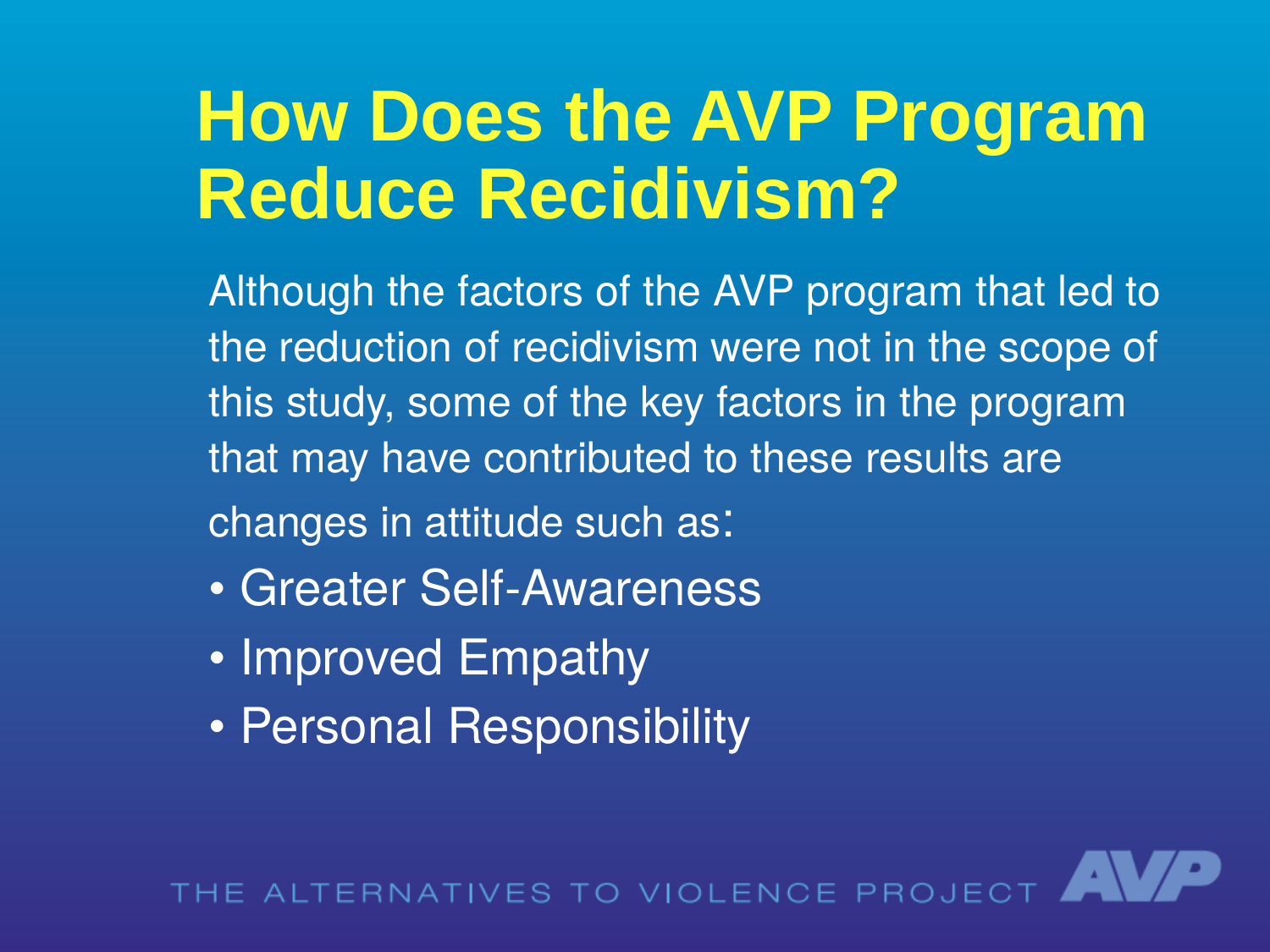

# How Does the AVP Program Reduce Recidivism?
Although the factors of the AVP program that led to the reduction of recidivism were not in the scope of this study, some of the key factors in the program that may have contributed to these results are changes in attitude such as:
• Greater Self-Awareness
• Improved Empathy
• Personal Responsibility